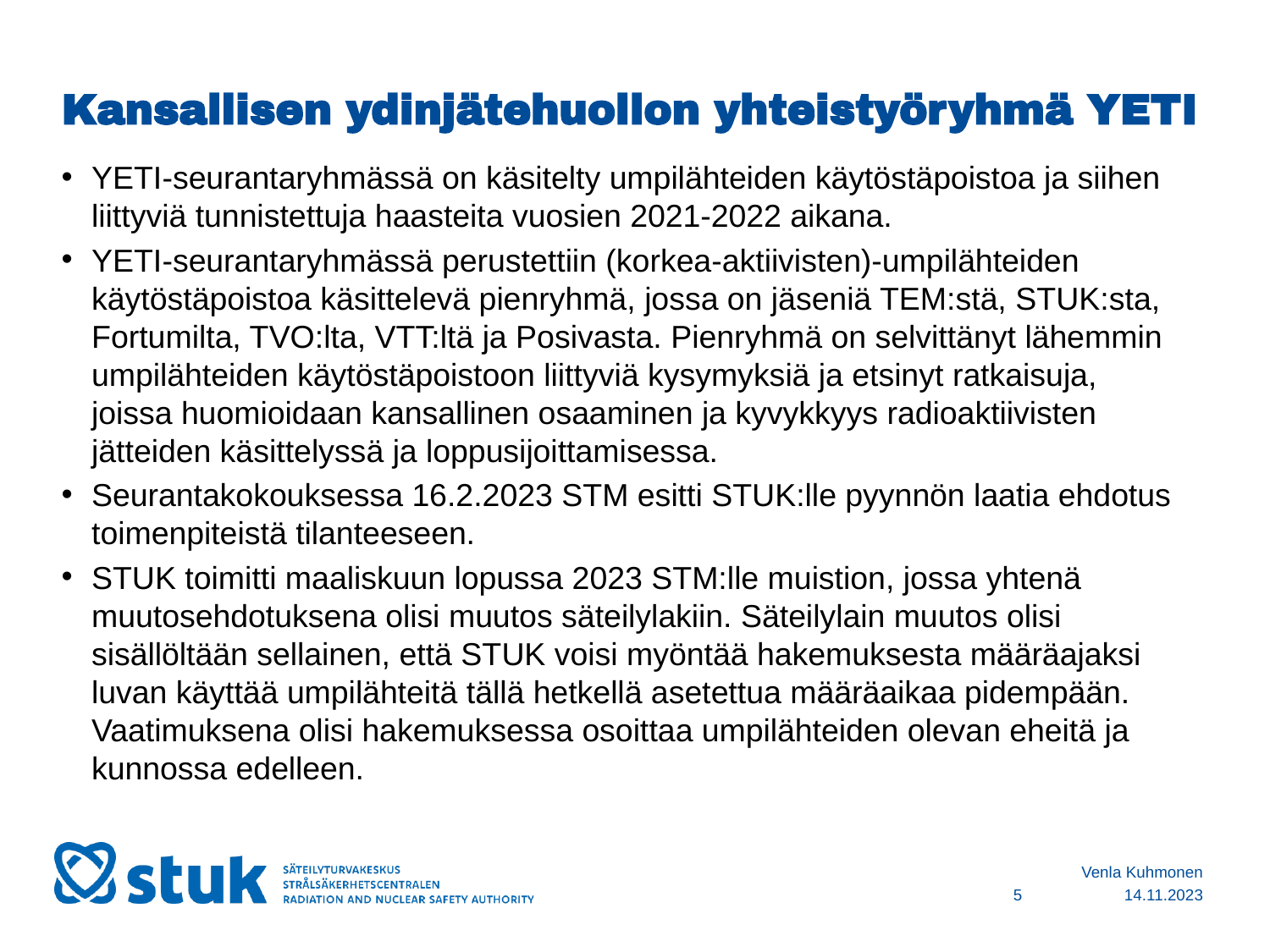

# Kansallisen ydinjätehuollon yhteistyöryhmä YETI
YETI-seurantaryhmässä on käsitelty umpilähteiden käytöstäpoistoa ja siihen liittyviä tunnistettuja haasteita vuosien 2021-2022 aikana.
YETI-seurantaryhmässä perustettiin (korkea-aktiivisten)-umpilähteiden käytöstäpoistoa käsittelevä pienryhmä, jossa on jäseniä TEM:stä, STUK:sta, Fortumilta, TVO:lta, VTT:ltä ja Posivasta. Pienryhmä on selvittänyt lähemmin umpilähteiden käytöstäpoistoon liittyviä kysymyksiä ja etsinyt ratkaisuja, joissa huomioidaan kansallinen osaaminen ja kyvykkyys radioaktiivisten jätteiden käsittelyssä ja loppusijoittamisessa.
Seurantakokouksessa 16.2.2023 STM esitti STUK:lle pyynnön laatia ehdotus toimenpiteistä tilanteeseen.
STUK toimitti maaliskuun lopussa 2023 STM:lle muistion, jossa yhtenä muutosehdotuksena olisi muutos säteilylakiin. Säteilylain muutos olisi sisällöltään sellainen, että STUK voisi myöntää hakemuksesta määräajaksi luvan käyttää umpilähteitä tällä hetkellä asetettua määräaikaa pidempään. Vaatimuksena olisi hakemuksessa osoittaa umpilähteiden olevan eheitä ja kunnossa edelleen.

Venla Kuhmonen
5
14.11.2023